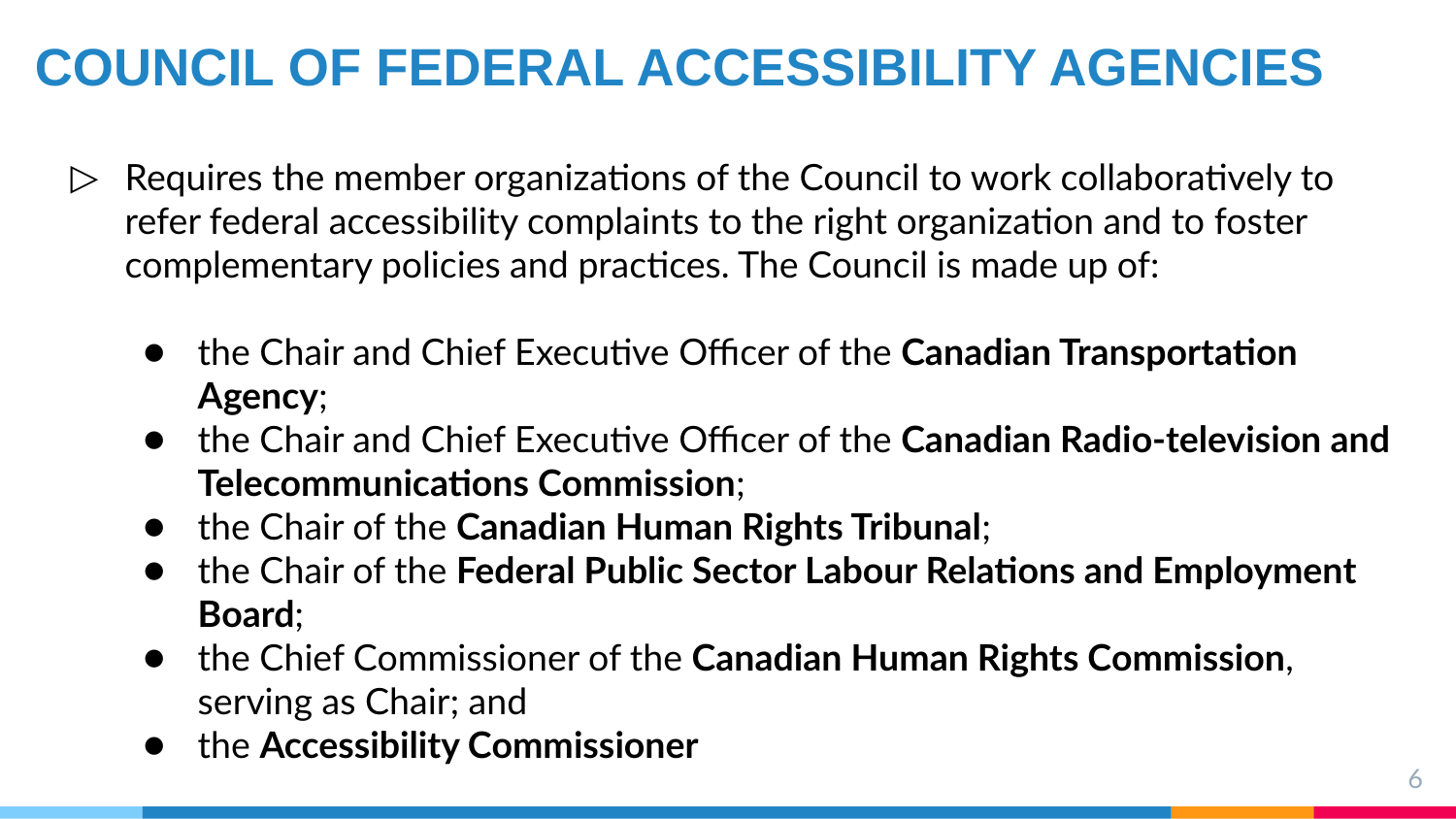

# COUNCIL OF FEDERAL ACCESSIBILITY AGENCIES
Requires the member organizations of the Council to work collaboratively to refer federal accessibility complaints to the right organization and to foster complementary policies and practices. The Council is made up of:

the Chair and Chief Executive Officer of the Canadian Transportation Agency;
the Chair and Chief Executive Officer of the Canadian Radio-television and Telecommunications Commission;
the Chair of the Canadian Human Rights Tribunal;
the Chair of the Federal Public Sector Labour Relations and Employment Board;
the Chief Commissioner of the Canadian Human Rights Commission, serving as Chair; and
the Accessibility Commissioner
6